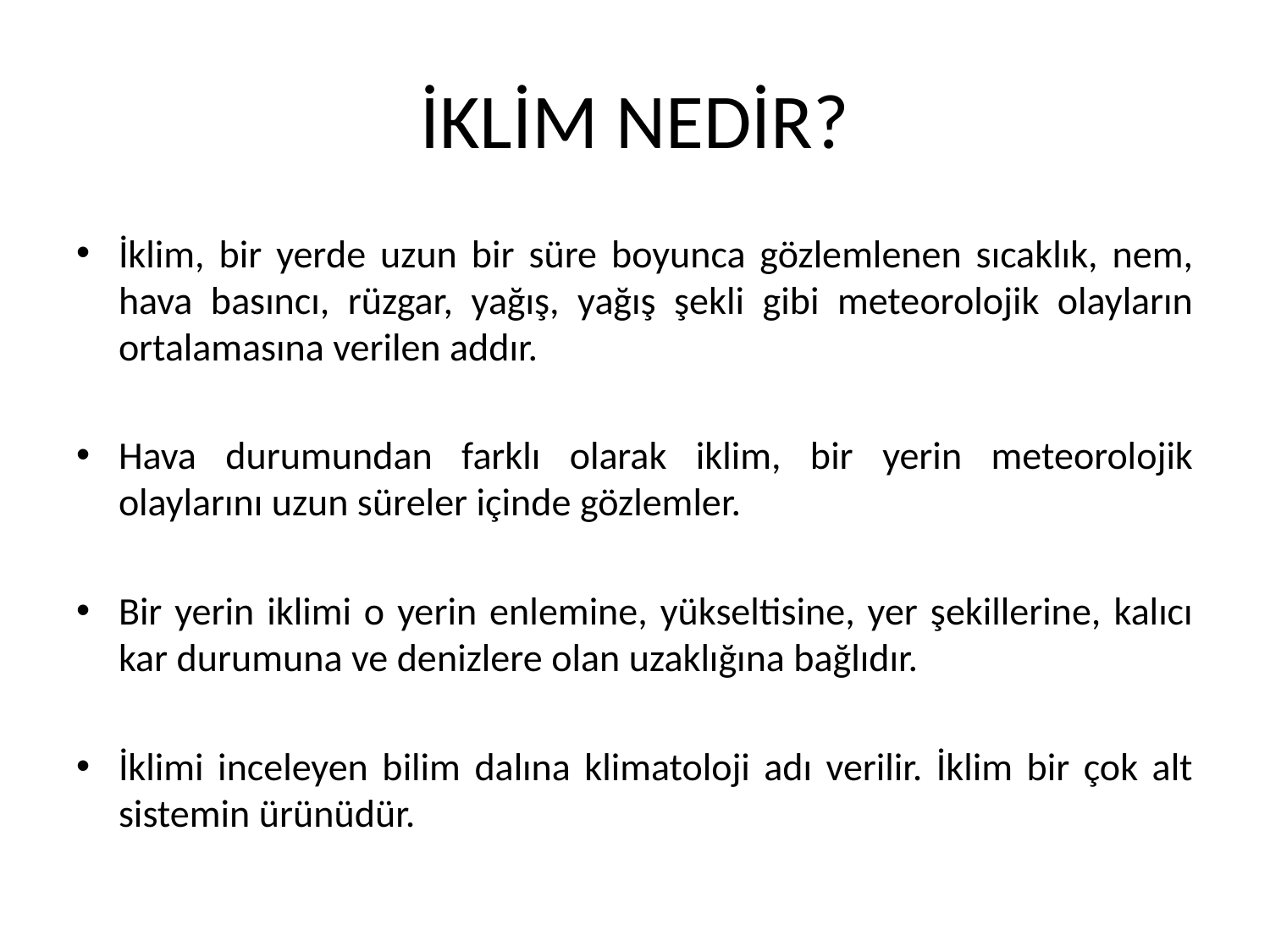

# İKLİM NEDİR?
İklim, bir yerde uzun bir süre boyunca gözlemlenen sıcaklık, nem, hava basıncı, rüzgar, yağış, yağış şekli gibi meteorolojik olayların ortalamasına verilen addır.

Hava durumundan farklı olarak iklim, bir yerin meteorolojik olaylarını uzun süreler içinde gözlemler.

Bir yerin iklimi o yerin enlemine, yükseltisine, yer şekillerine, kalıcı kar durumuna ve denizlere olan uzaklığına bağlıdır.

İklimi inceleyen bilim dalına klimatoloji adı verilir. İklim bir çok alt sistemin ürünüdür.